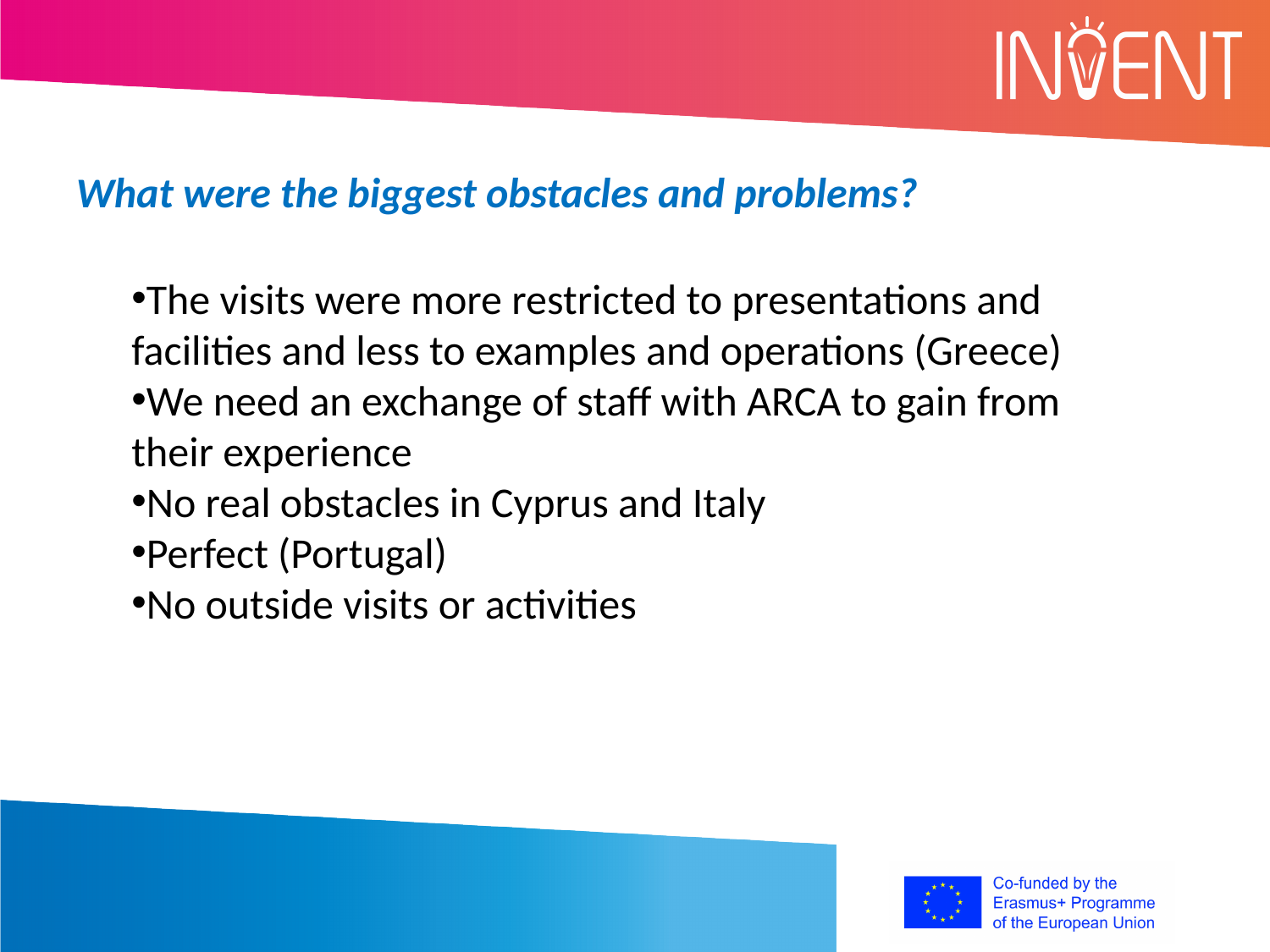

What were the biggest obstacles and problems?

The visits were more restricted to presentations and facilities and less to examples and operations (Greece)
We need an exchange of staff with ARCA to gain from their experience
No real obstacles in Cyprus and Italy
Perfect (Portugal)
No outside visits or activities